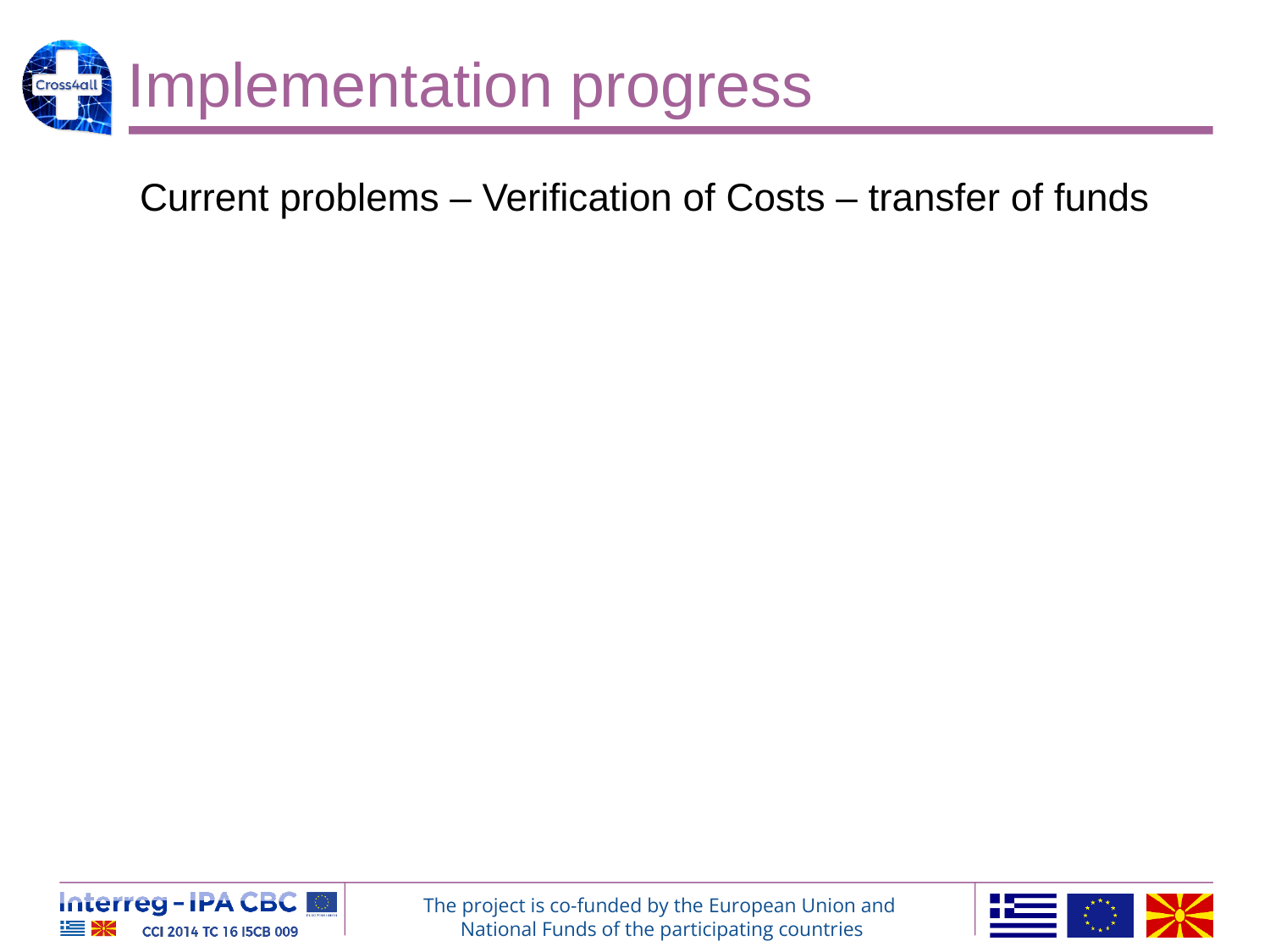

# Implementation progress
Current problems – Verification of Costs – transfer of funds